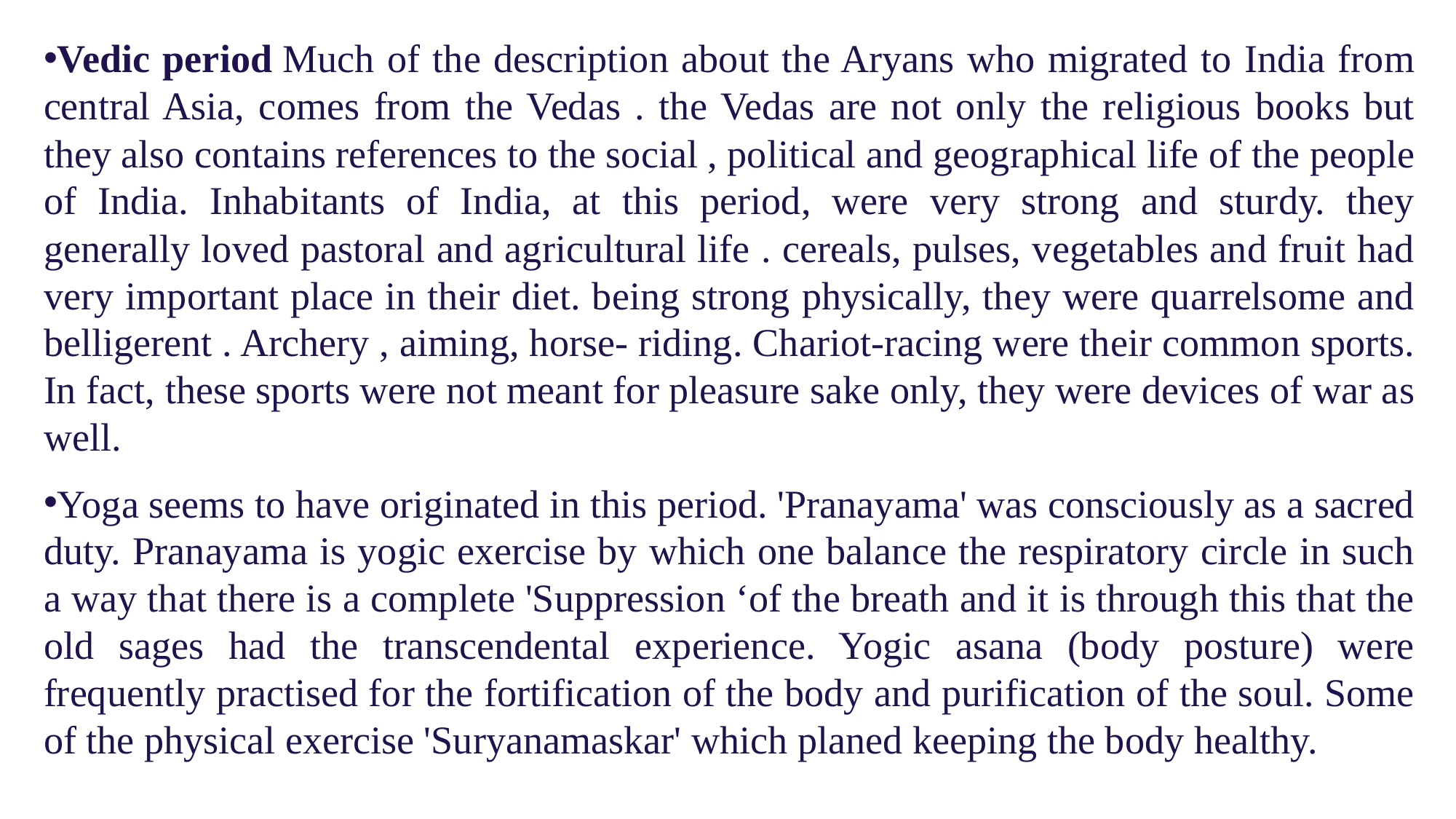

Vedic period Much of the description about the Aryans who migrated to India from central Asia, comes from the Vedas . the Vedas are not only the religious books but they also contains references to the social , political and geographical life of the people of India. Inhabitants of India, at this period, were very strong and sturdy. they generally loved pastoral and agricultural life . cereals, pulses, vegetables and fruit had very important place in their diet. being strong physically, they were quarrelsome and belligerent . Archery , aiming, horse- riding. Chariot-racing were their common sports. In fact, these sports were not meant for pleasure sake only, they were devices of war as well.

Yoga seems to have originated in this period. 'Pranayama' was consciously as a sacred duty. Pranayama is yogic exercise by which one balance the respiratory circle in such a way that there is a complete 'Suppression ‘of the breath and it is through this that the old sages had the transcendental experience. Yogic asana (body posture) were frequently practised for the fortification of the body and purification of the soul. Some of the physical exercise 'Suryanamaskar' which planed keeping the body healthy.